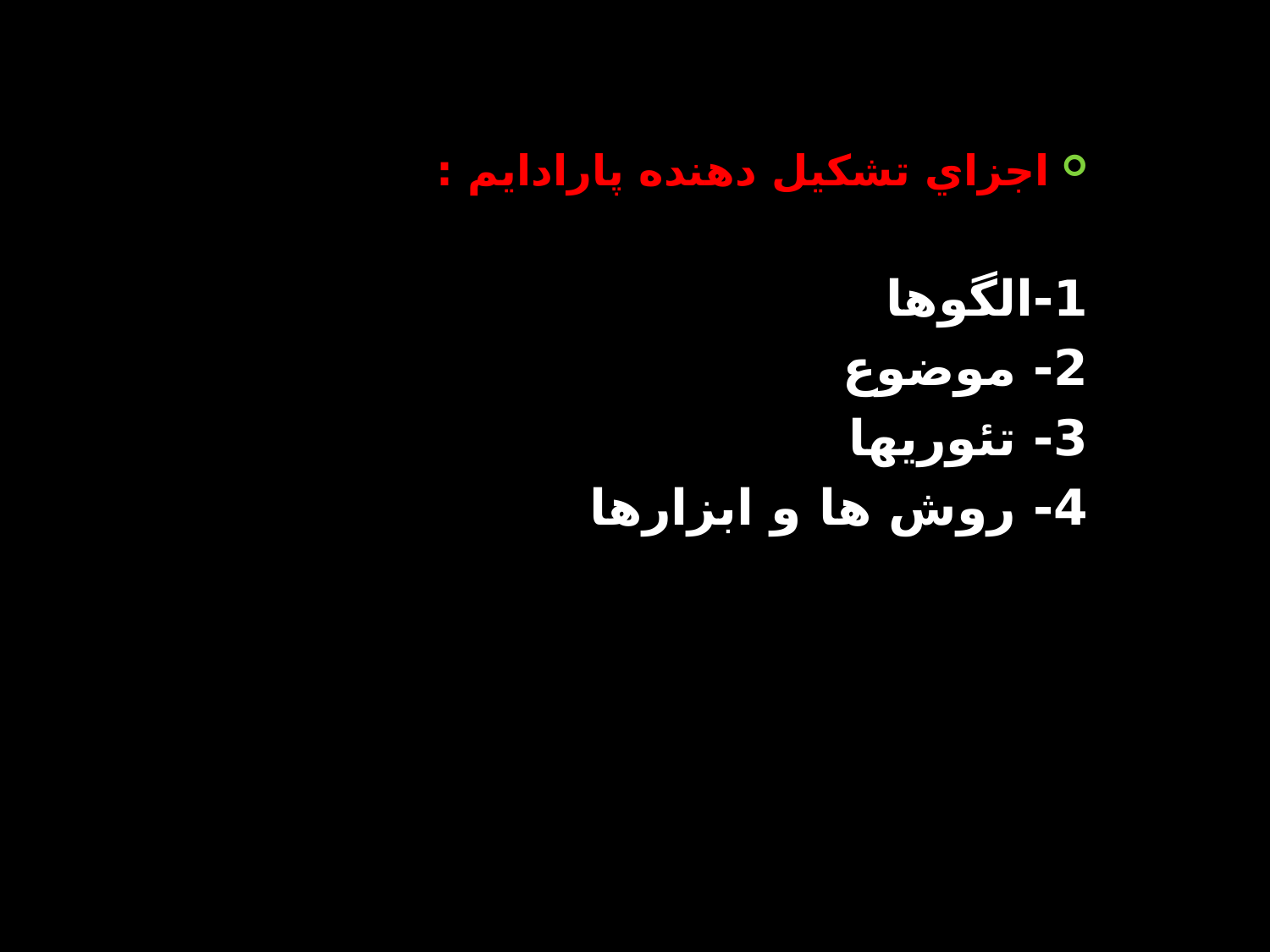

اجزاي تشكيل دهنده پارادايم :

1-الگوها
2- موضوع
3- تئوريها
4- روش ها و ابزارها